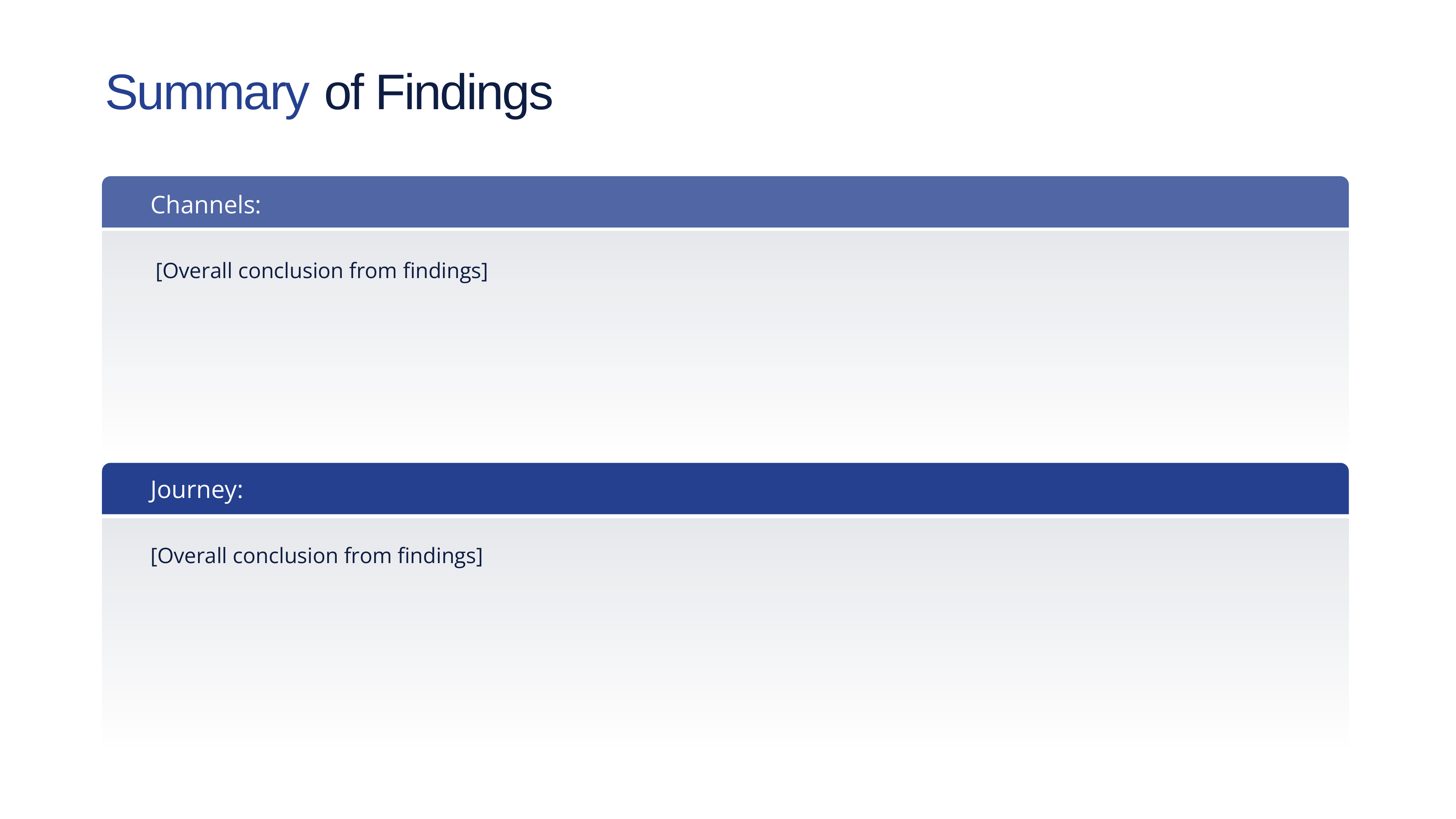

# Summary of Findings

Channels:

[Overall conclusion from findings]

Journey:

[Overall conclusion from findings]